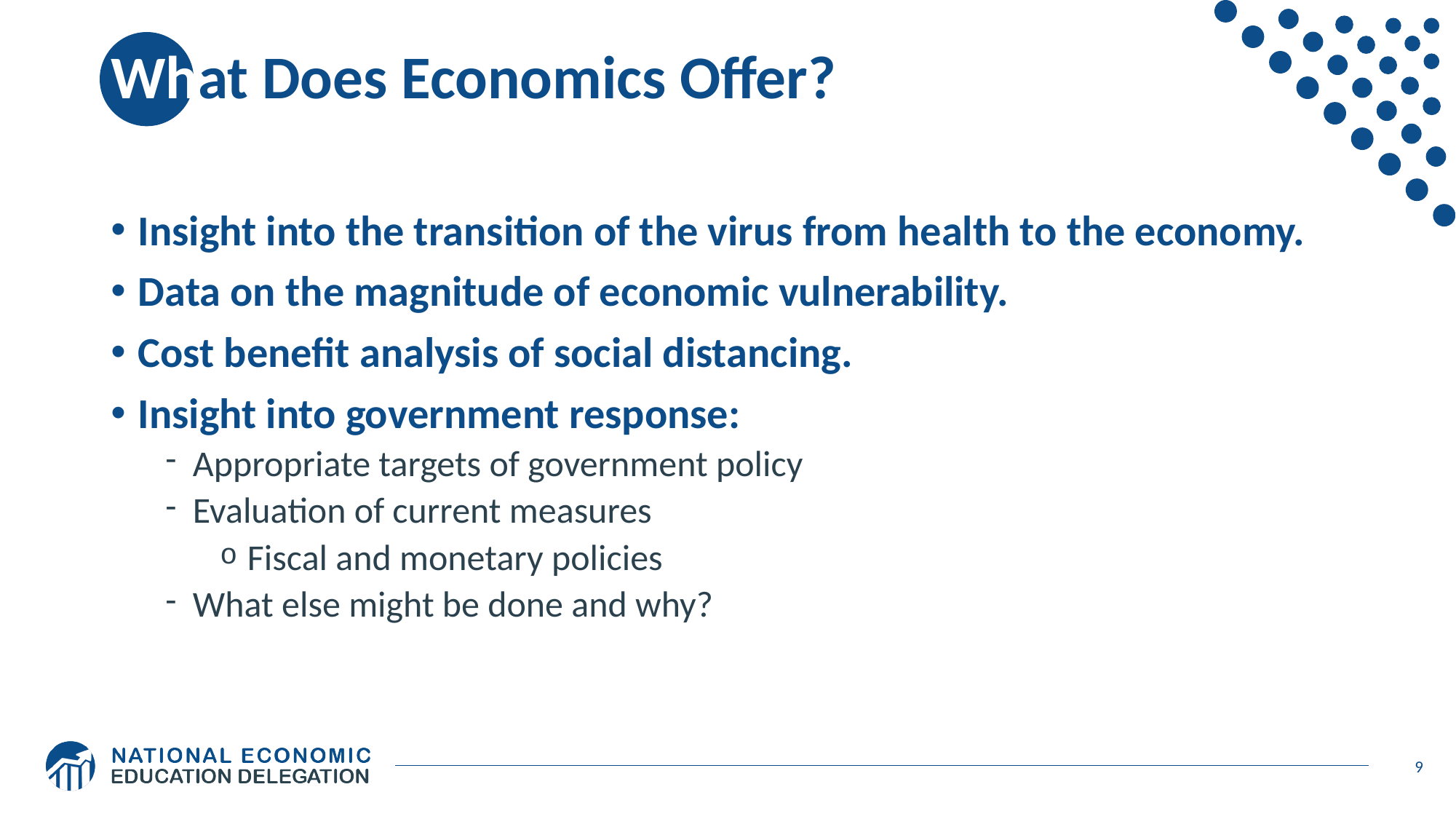

# What Does Economics Offer?
Insight into the transition of the virus from health to the economy.
Data on the magnitude of economic vulnerability.
Cost benefit analysis of social distancing.
Insight into government response:
Appropriate targets of government policy
Evaluation of current measures
Fiscal and monetary policies
What else might be done and why?

9